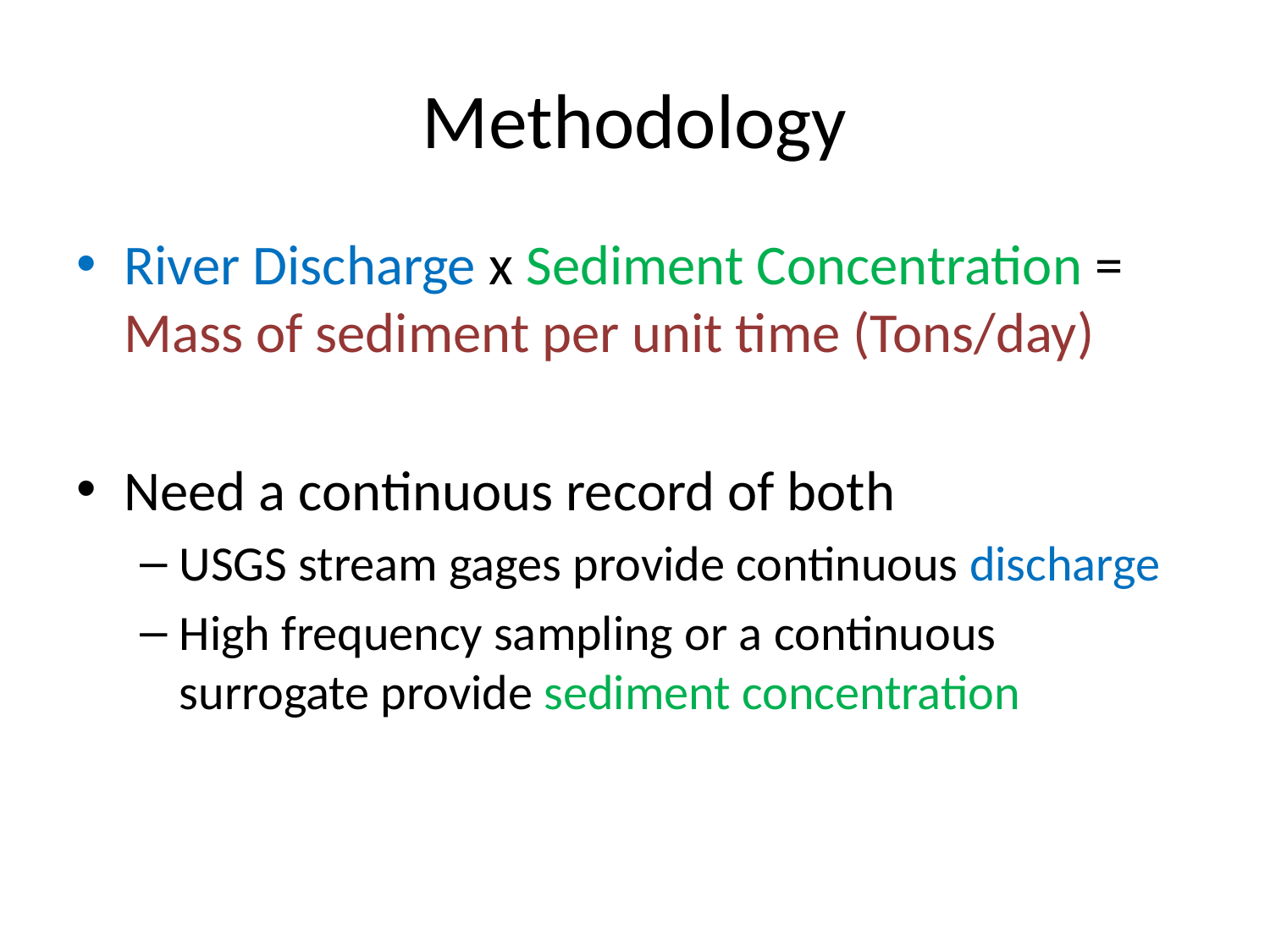

# Methodology
River Discharge x Sediment Concentration = Mass of sediment per unit time (Tons/day)

Need a continuous record of both
USGS stream gages provide continuous discharge
High frequency sampling or a continuous surrogate provide sediment concentration